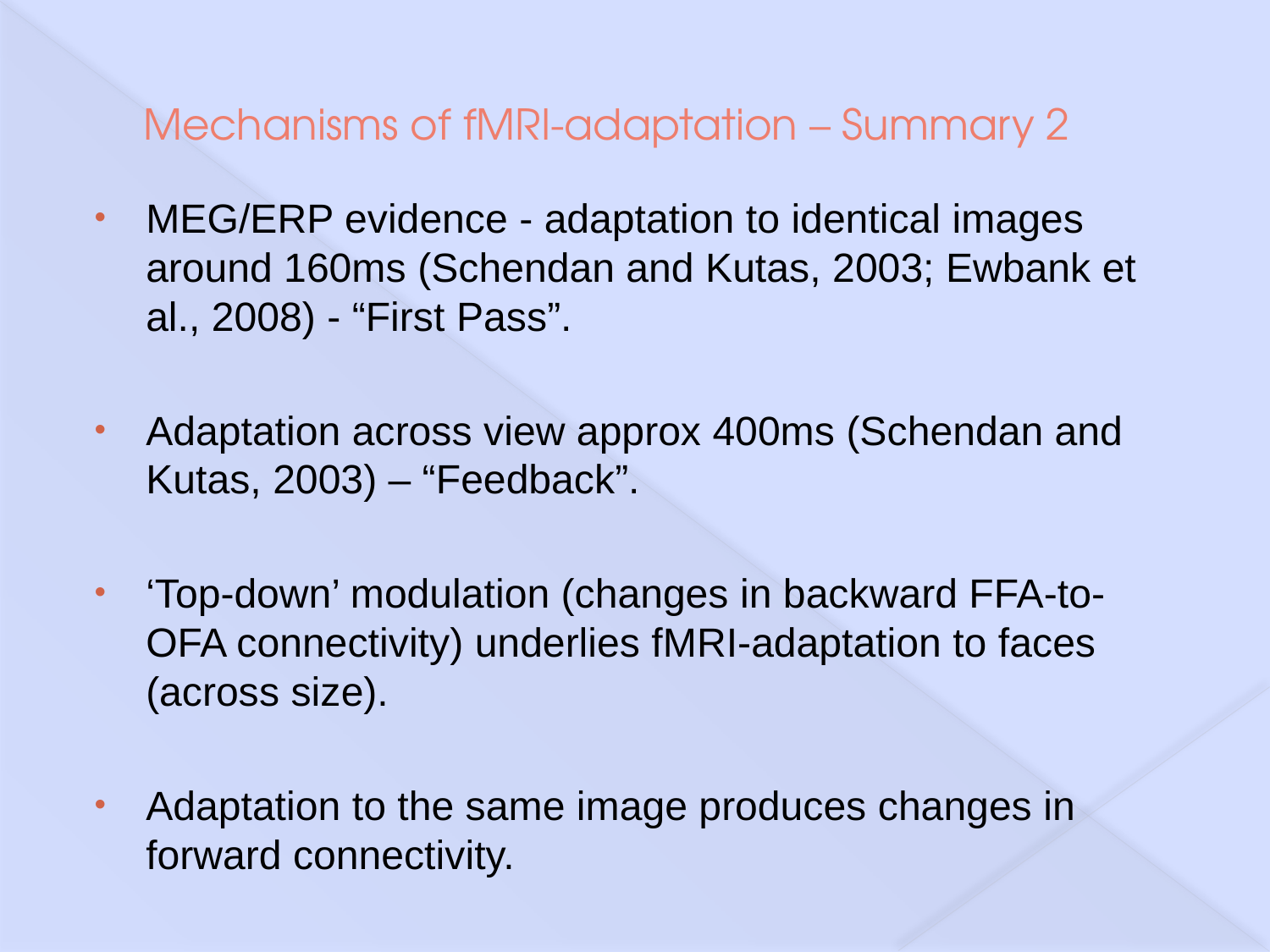

# Mechanisms of fMRI-adaptation – Summary 2
MEG/ERP evidence - adaptation to identical images around 160ms (Schendan and Kutas, 2003; Ewbank et al., 2008) - “First Pass”.

Adaptation across view approx 400ms (Schendan and Kutas, 2003) – “Feedback”.

‘Top-down’ modulation (changes in backward FFA-to-OFA connectivity) underlies fMRI-adaptation to faces (across size).

Adaptation to the same image produces changes in forward connectivity.